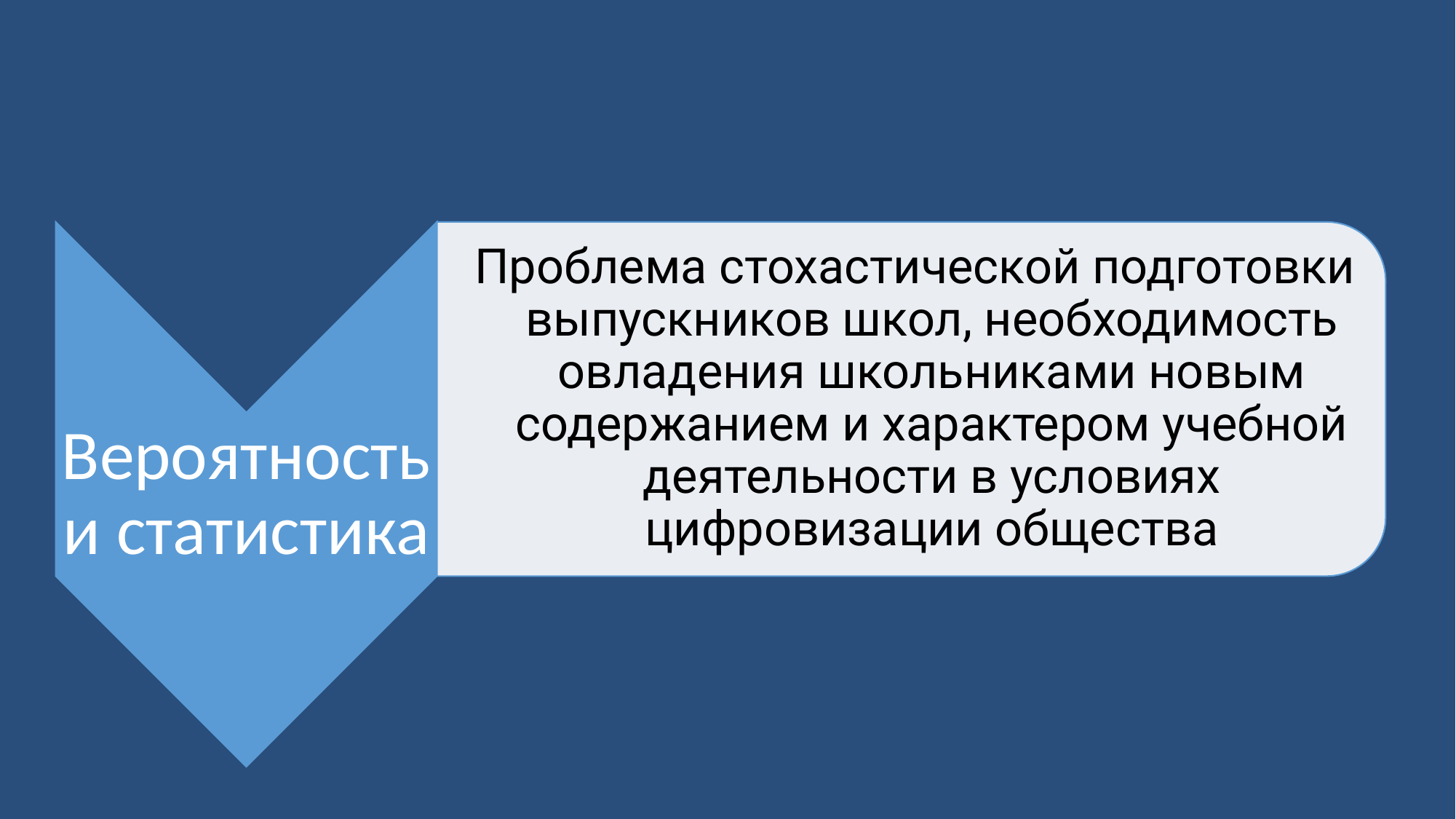

Вероятность и статистика
Проблема стохастической подготовки выпускников школ, необходимость овладения школьниками новым содержанием и характером учебной деятельности в условиях цифровизации общества